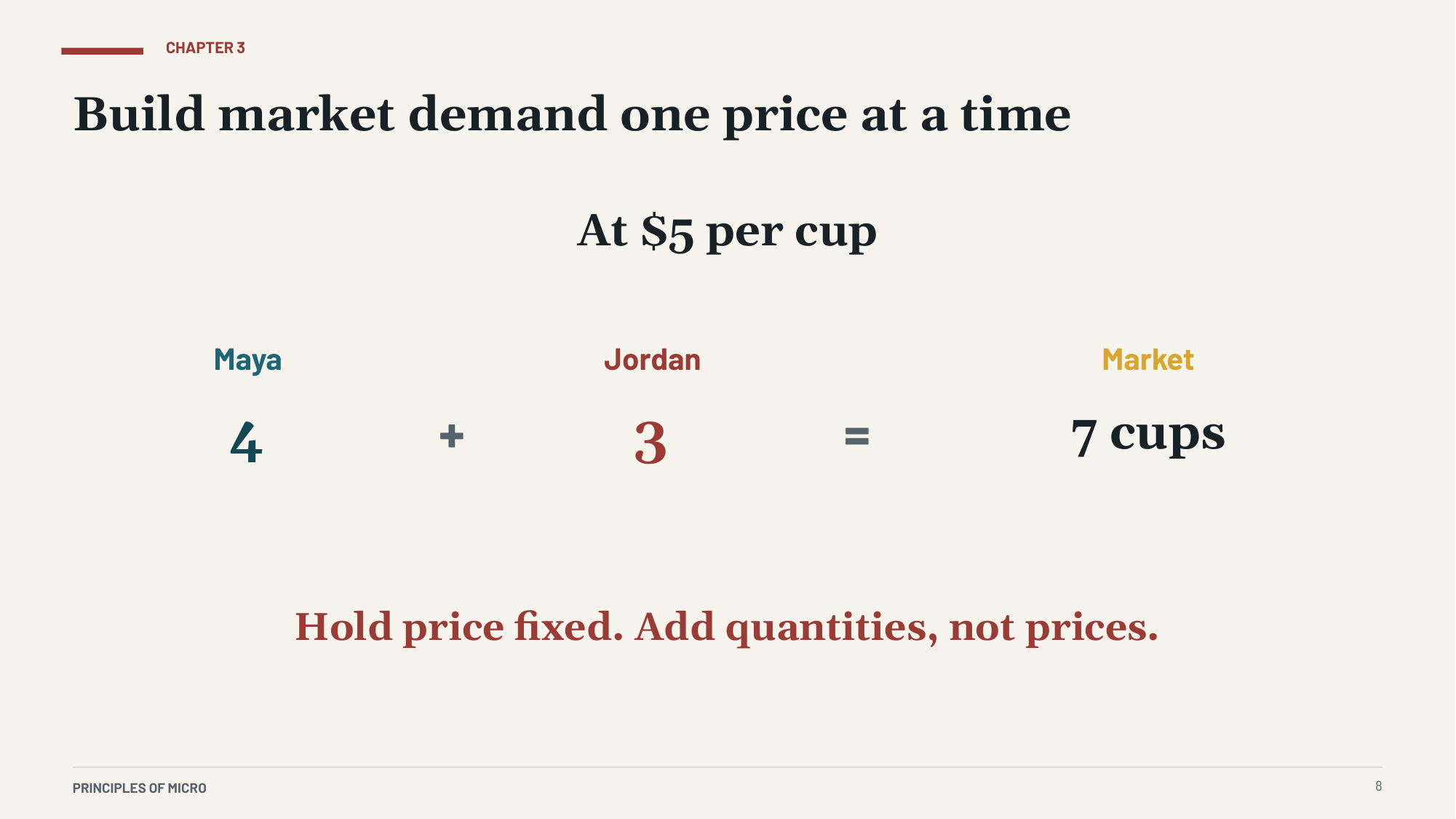

CHAPTER 3

Build market demand one price at a time
At $5 per cup
Maya
Jordan
Market
+
=
4
3
7 cups
Hold price fixed. Add quantities, not prices.

8
PRINCIPLES OF MICRO